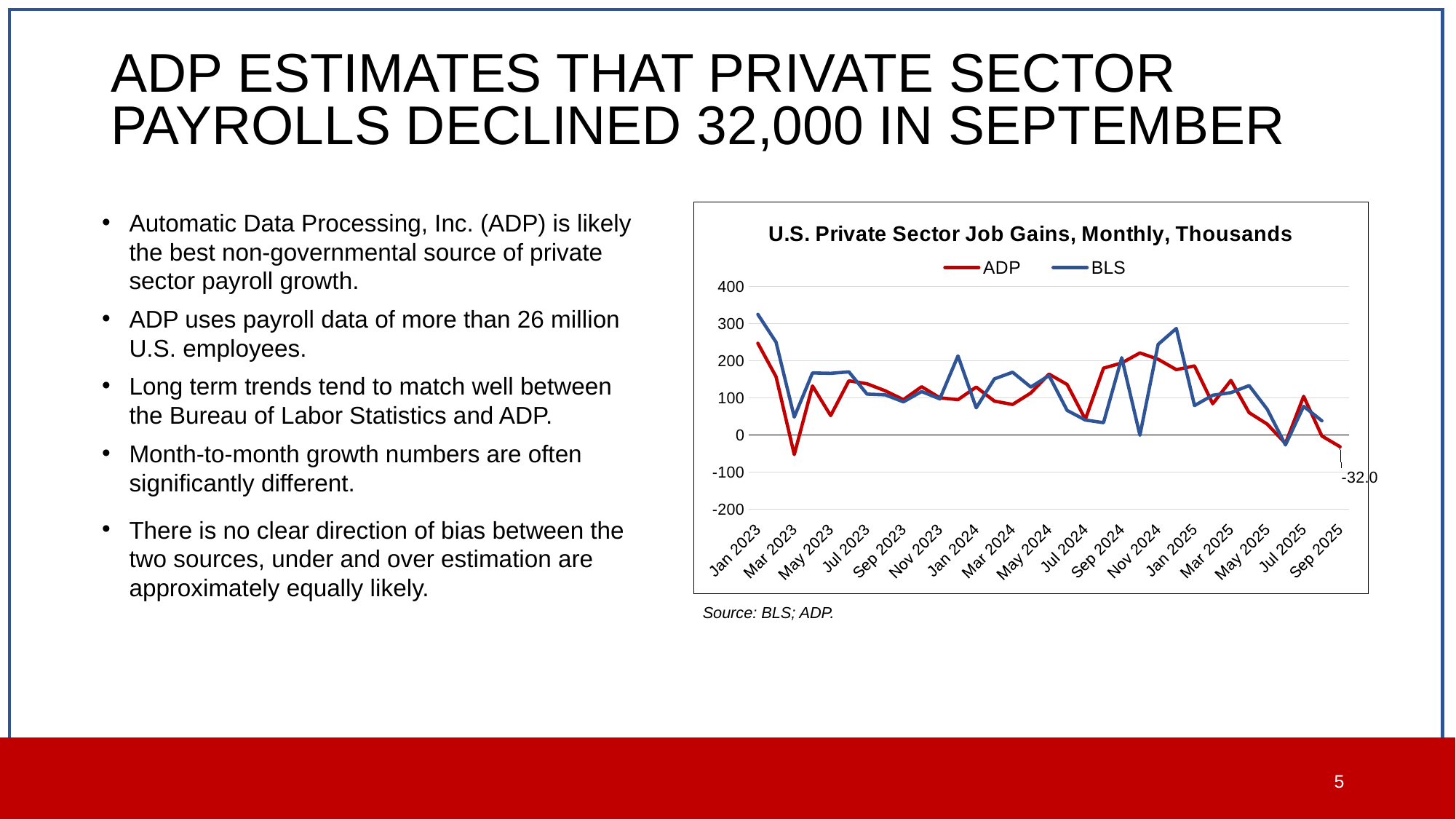

# ADP ESTIMATES THAT PRIVATE SECTOR PAYROLLS DECLINED 32,000 IN SEPTEMBER

### Chart: U.S. Private Sector Job Gains, Monthly, Thousands

| Category | ADP | BLS |
|---|---|---|
| 44927 | 247.0 | 325.0 |
| 44958 | 157.0 | 250.0 |
| 44986 | -53.0 | 48.0 |
| 45017 | 132.0 | 167.0 |
| 45047 | 52.0 | 166.0 |
| 45078 | 146.0 | 170.0 |
| 45108 | 138.0 | 110.0 |
| 45139 | 119.0 | 108.0 |
| 45170 | 95.0 | 89.0 |
| 45200 | 130.0 | 117.0 |
| 45231 | 100.0 | 97.0 |
| 45261 | 95.0 | 213.0 |
| 45292 | 129.0 | 73.0 |
| 45323 | 91.0 | 151.0 |
| 45352 | 82.0 | 169.0 |
| 45383 | 113.0 | 129.0 |
| 45413 | 164.0 | 160.0 |
| 45444 | 136.0 | 66.0 |
| 45474 | 42.0 | 40.0 |
| 45505 | 180.0 | 33.0 |
| 45536 | 194.0 | 208.0 |
| 45566 | 221.0 | -1.0 |
| 45597 | 204.0 | 244.0 |
| 45627 | 176.0 | 287.0 |
| 45658 | 186.0 | 79.0 |
| 45689 | 84.0 | 107.0 |
| 45717 | 147.0 | 114.0 |
| 45748 | 60.0 | 133.0 |
| 45778 | 29.0 | 69.0 |
| 45809 | -23.0 | -27.0 |
| 45839 | 104.0 | 77.0 |
| 45870 | -3.0 | 38.0 |
| 45901 | -32.0 | None |
Automatic Data Processing, Inc. (ADP) is likely the best non-governmental source of private sector payroll growth.
ADP uses payroll data of more than 26 million U.S. employees.
Long term trends tend to match well between the Bureau of Labor Statistics and ADP.
Month-to-month growth numbers are often significantly different.
There is no clear direction of bias between the two sources, under and over estimation are approximately equally likely.

Source: BLS; ADP.
5